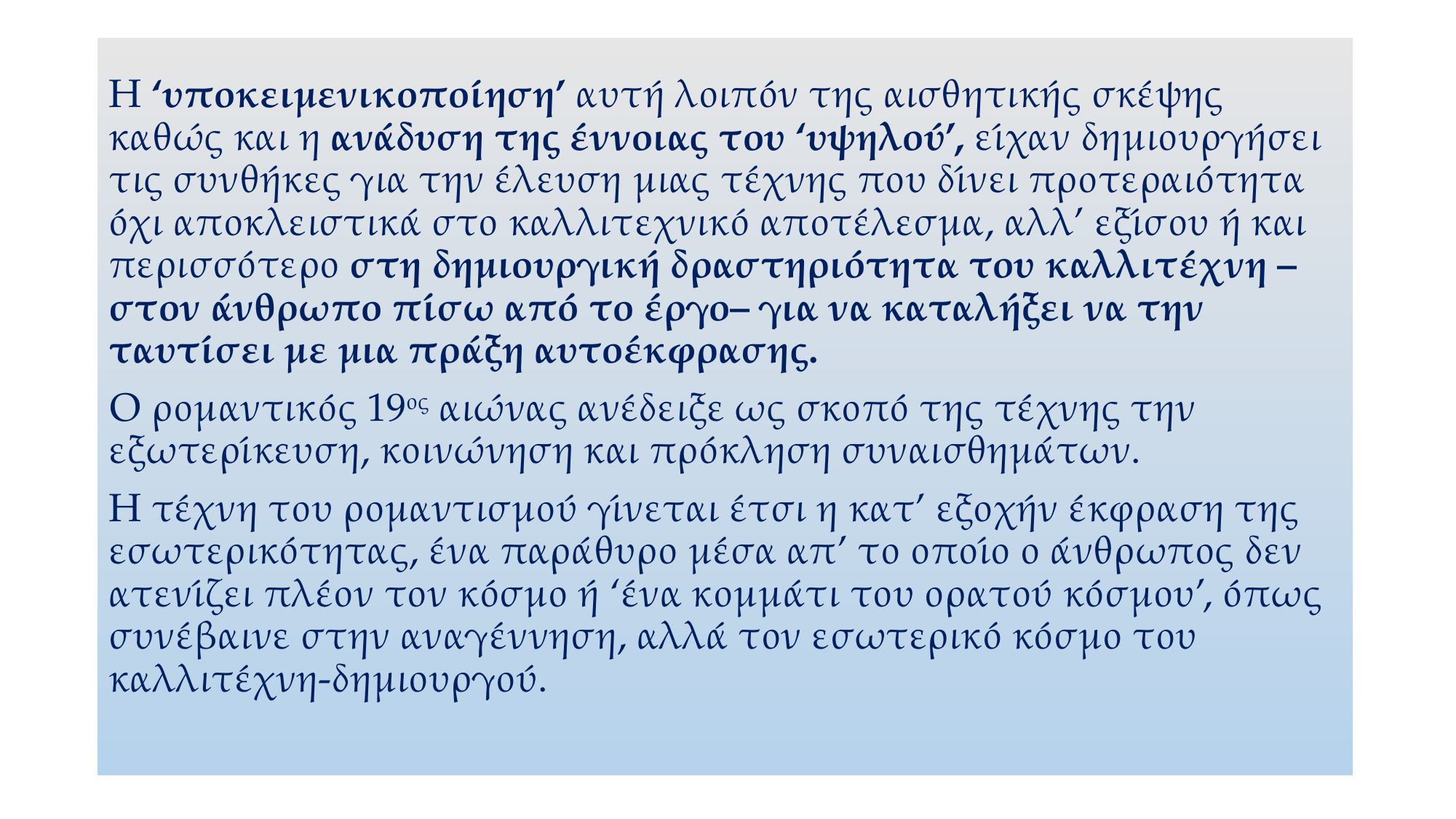

Η ‘υποκειμενικοποίηση’ αυτή λοιπόν της αισθητικής σκέψης καθώς και η ανάδυση της έννοιας του ‘υψηλού’, είχαν δημιουργήσει τις συνθήκες για την έλευση μιας τέχνης που δίνει προτεραιότητα όχι αποκλειστικά στο καλλιτεχνικό αποτέλεσμα, αλλ’ εξίσου ή και περισσότερο στη δημιουργική δραστηριότητα του καλλιτέχνη –στον άνθρωπο πίσω από το έργο– για να καταλήξει να την ταυτίσει με μια πράξη αυτοέκφρασης.
Ο ρομαντικός 19ος αιώνας ανέδειξε ως σκοπό της τέχνης την εξωτερίκευση, κοινώνηση και πρόκληση συναισθημάτων.
Η τέχνη του ρομαντισμού γίνεται έτσι η κατ’ εξοχήν έκφραση της εσωτερικότητας, ένα παράθυρο μέσα απ’ το οποίο ο άνθρωπος δεν ατενίζει πλέον τον κόσμο ή ‘ένα κομμάτι του ορατού κόσμου’, όπως συνέβαινε στην αναγέννηση, αλλά τον εσωτερικό κόσμο του καλλιτέχνη-δημιουργού.